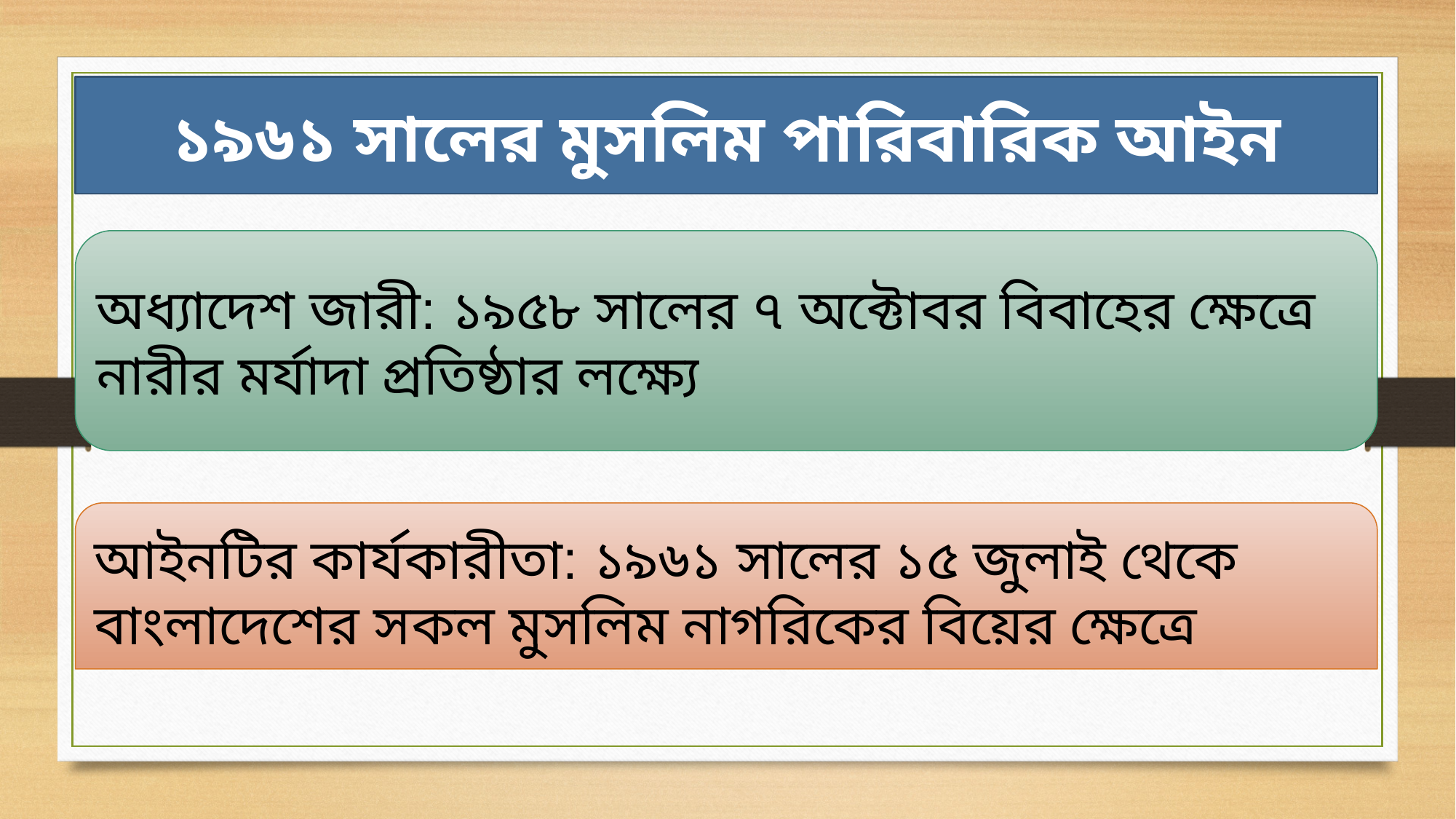

১৯৬১ সালের মুসলিম পারিবারিক আইন
অধ্যাদেশ জারী: ১৯৫৮ সালের ৭ অক্টোবর বিবাহের ক্ষেত্রে নারীর মর্যাদা প্রতিষ্ঠার লক্ষ্যে
আইনটির কার্যকারীতা: ১৯৬১ সালের ১৫ জুলাই থেকে বাংলাদেশের সকল মুসলিম নাগরিকের বিয়ের ক্ষেত্রে